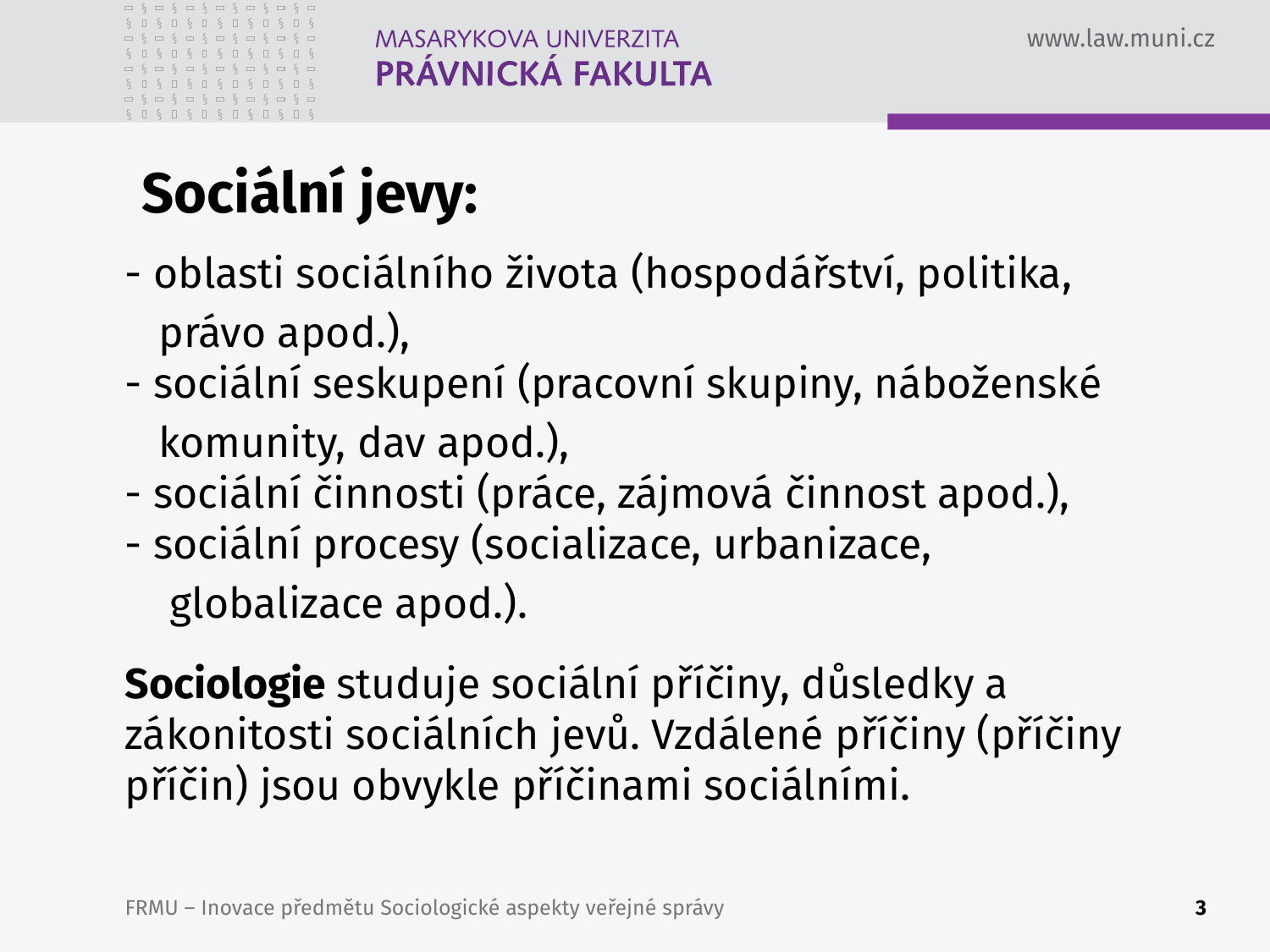

# Sociální jevy:
- oblasti sociálního života (hospodářství, politika,
   právo apod.),
- sociální seskupení (pracovní skupiny, náboženské
   komunity, dav apod.),
- sociální činnosti (práce, zájmová činnost apod.),
- sociální procesy (socializace, urbanizace,
    globalizace apod.).

Sociologie studuje sociální příčiny, důsledky a zákonitosti sociálních jevů. Vzdálené příčiny (příčiny příčin) jsou obvykle příčinami sociálními.
FRMU – Inovace předmětu Sociologické aspekty veřejné správy
3